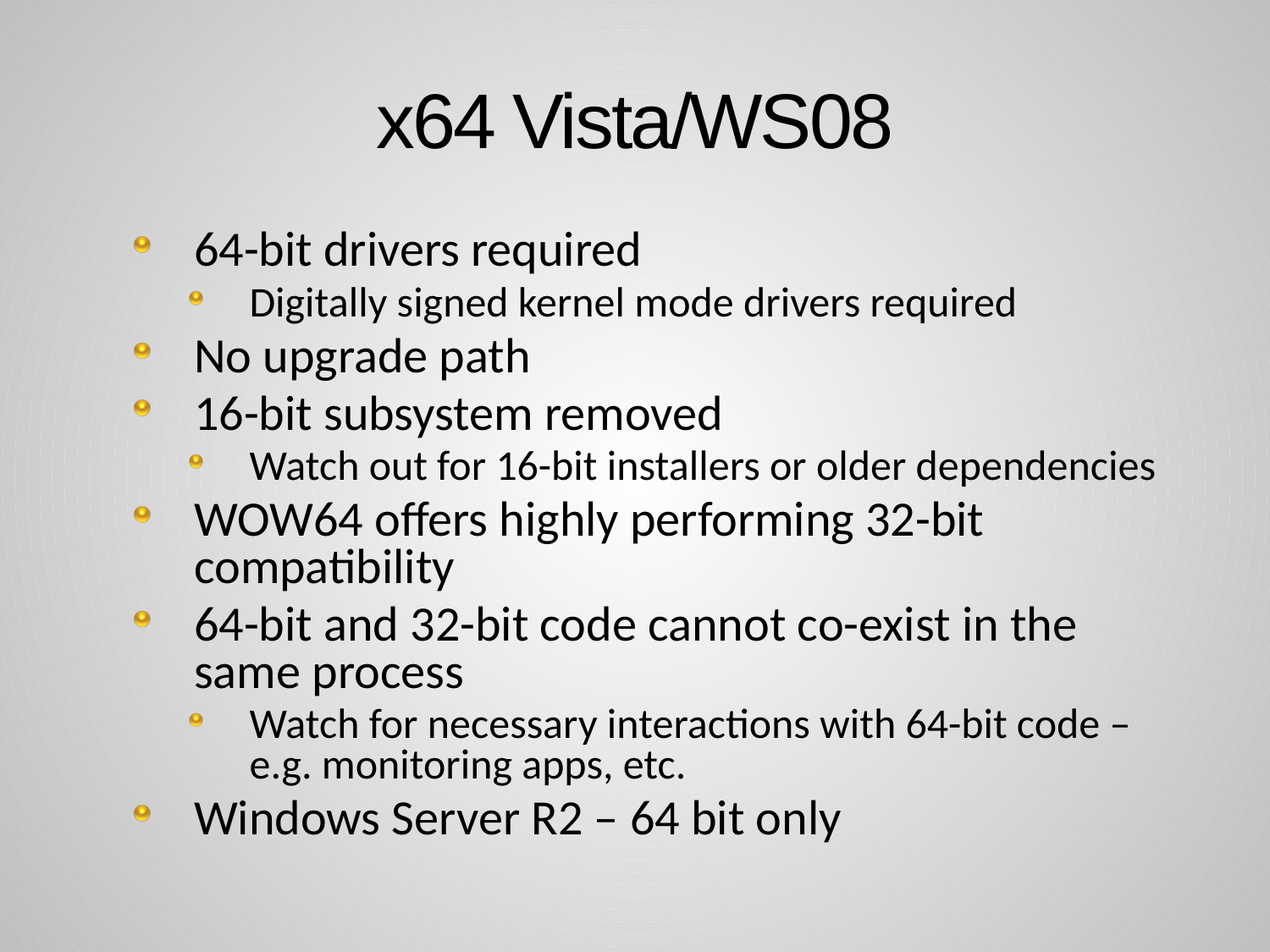

# x64 Vista/WS08
64-bit drivers required
Digitally signed kernel mode drivers required
No upgrade path
16-bit subsystem removed
Watch out for 16-bit installers or older dependencies
WOW64 offers highly performing 32-bit compatibility
64-bit and 32-bit code cannot co-exist in the same process
Watch for necessary interactions with 64-bit code – e.g. monitoring apps, etc.
Windows Server R2 – 64 bit only